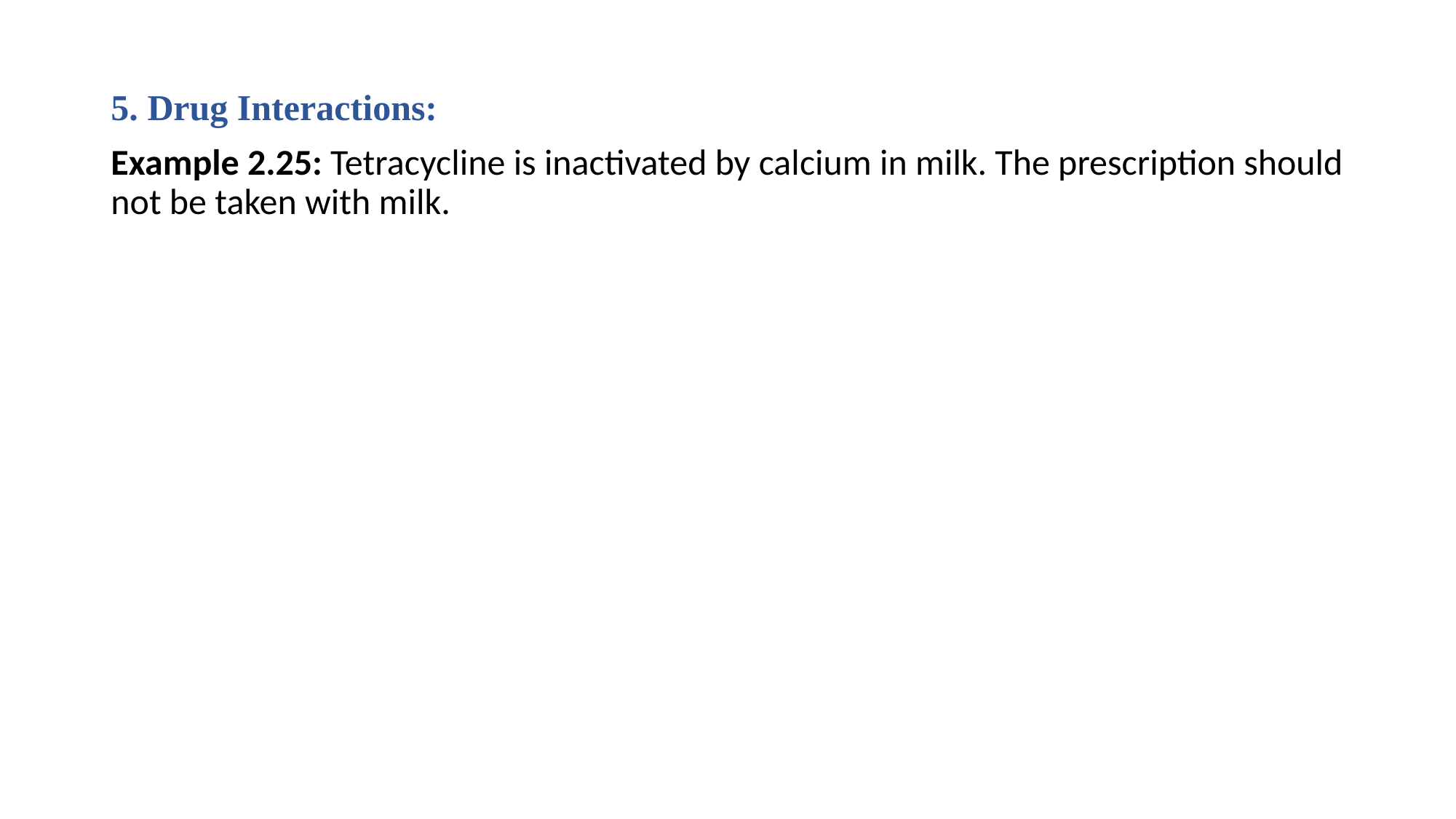

5. Drug Interactions:
Example 2.25: Tetracycline is inactivated by calcium in milk. The prescription should not be taken with milk.